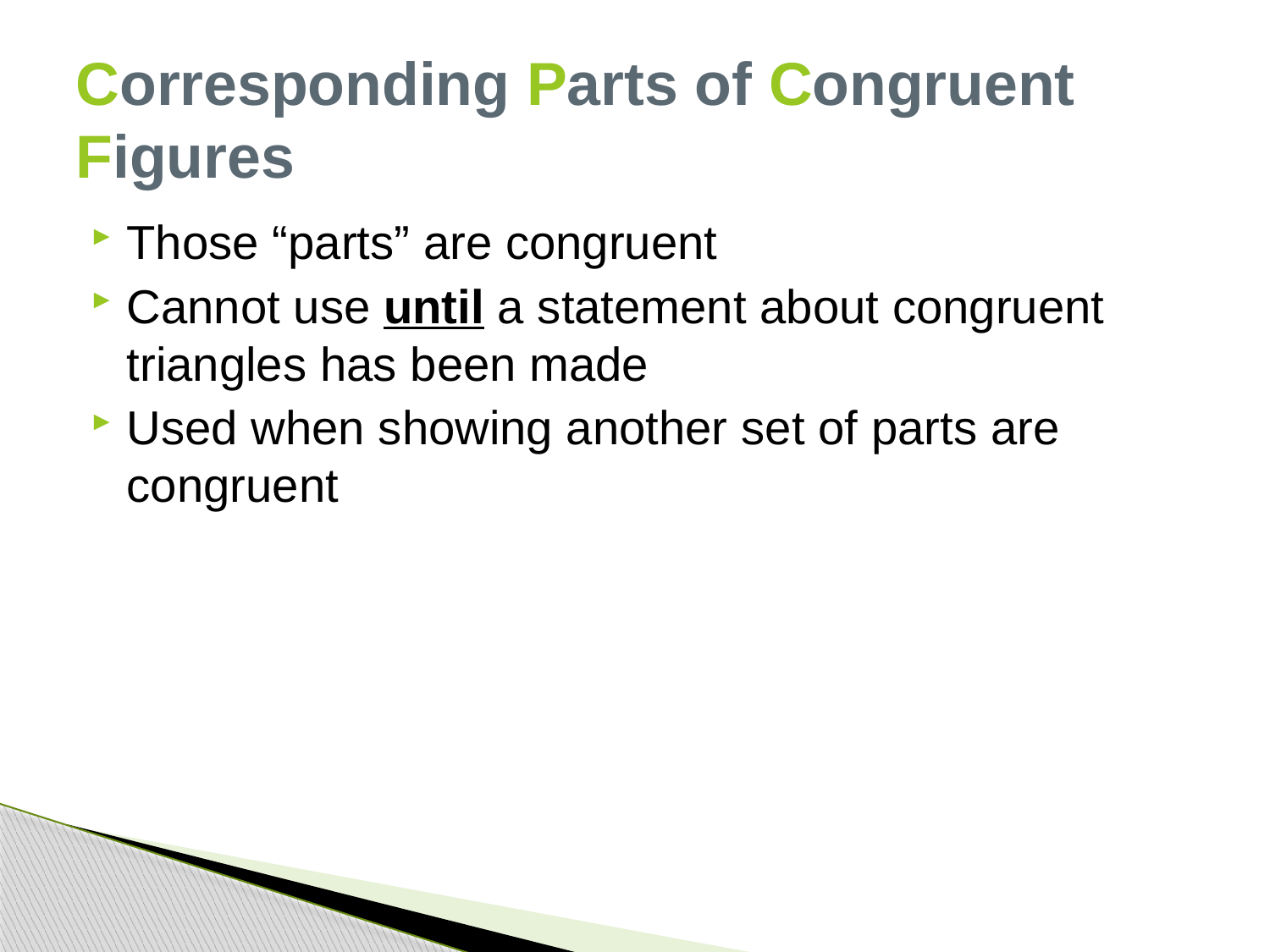

# Corresponding Parts of Congruent Figures
Those “parts” are congruent
Cannot use until a statement about congruent triangles has been made
Used when showing another set of parts are congruent